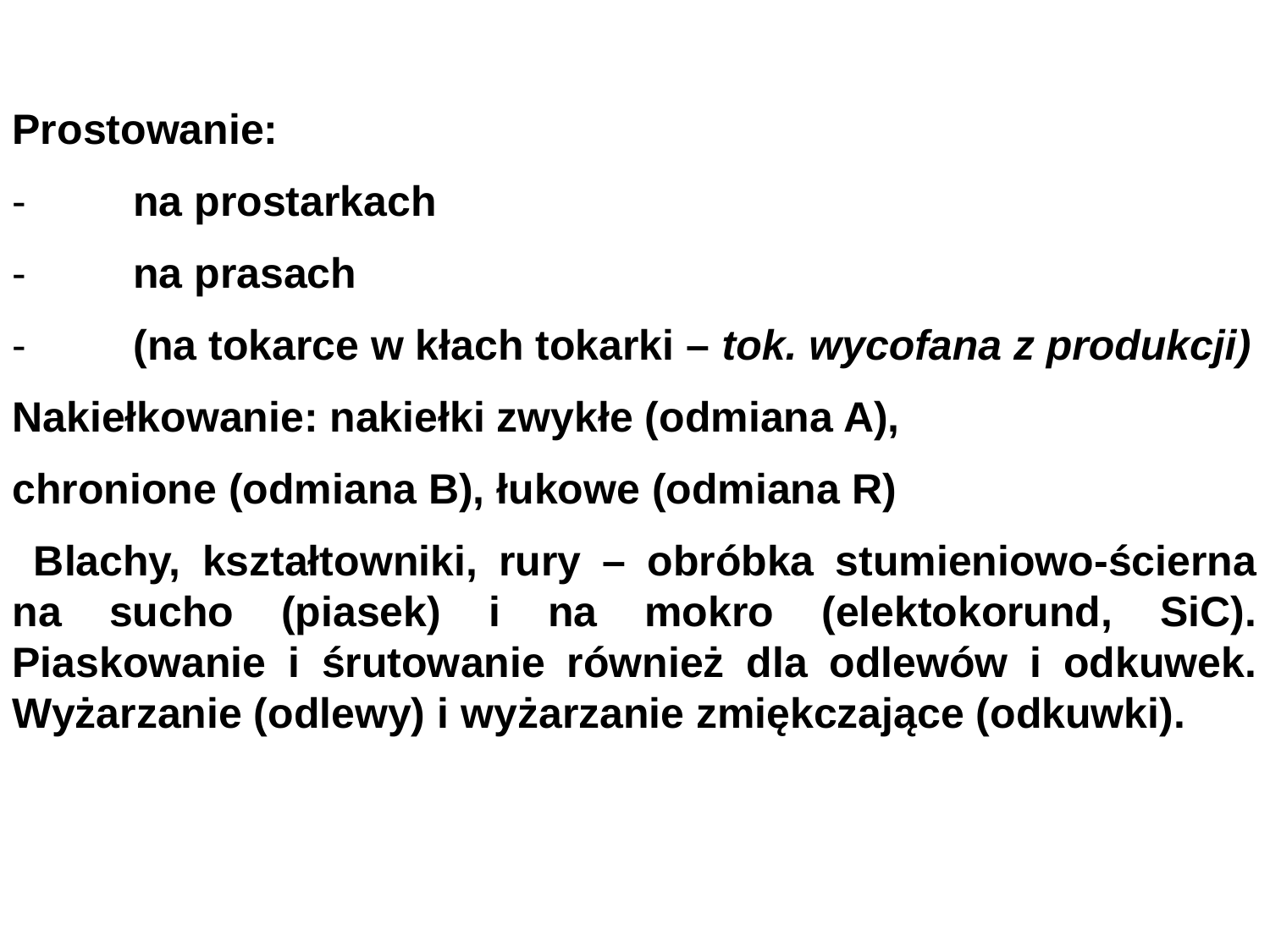

Prostowanie:
-         na prostarkach
-         na prasach
-         (na tokarce w kłach tokarki – tok. wycofana z produkcji)
Nakiełkowanie: nakiełki zwykłe (odmiana A),
chronione (odmiana B), łukowe (odmiana R)
 Blachy, kształtowniki, rury – obróbka stumieniowo-ścierna na sucho (piasek) i na mokro (elektokorund, SiC). Piaskowanie i śrutowanie również dla odlewów i odkuwek. Wyżarzanie (odlewy) i wyżarzanie zmiękczające (odkuwki).